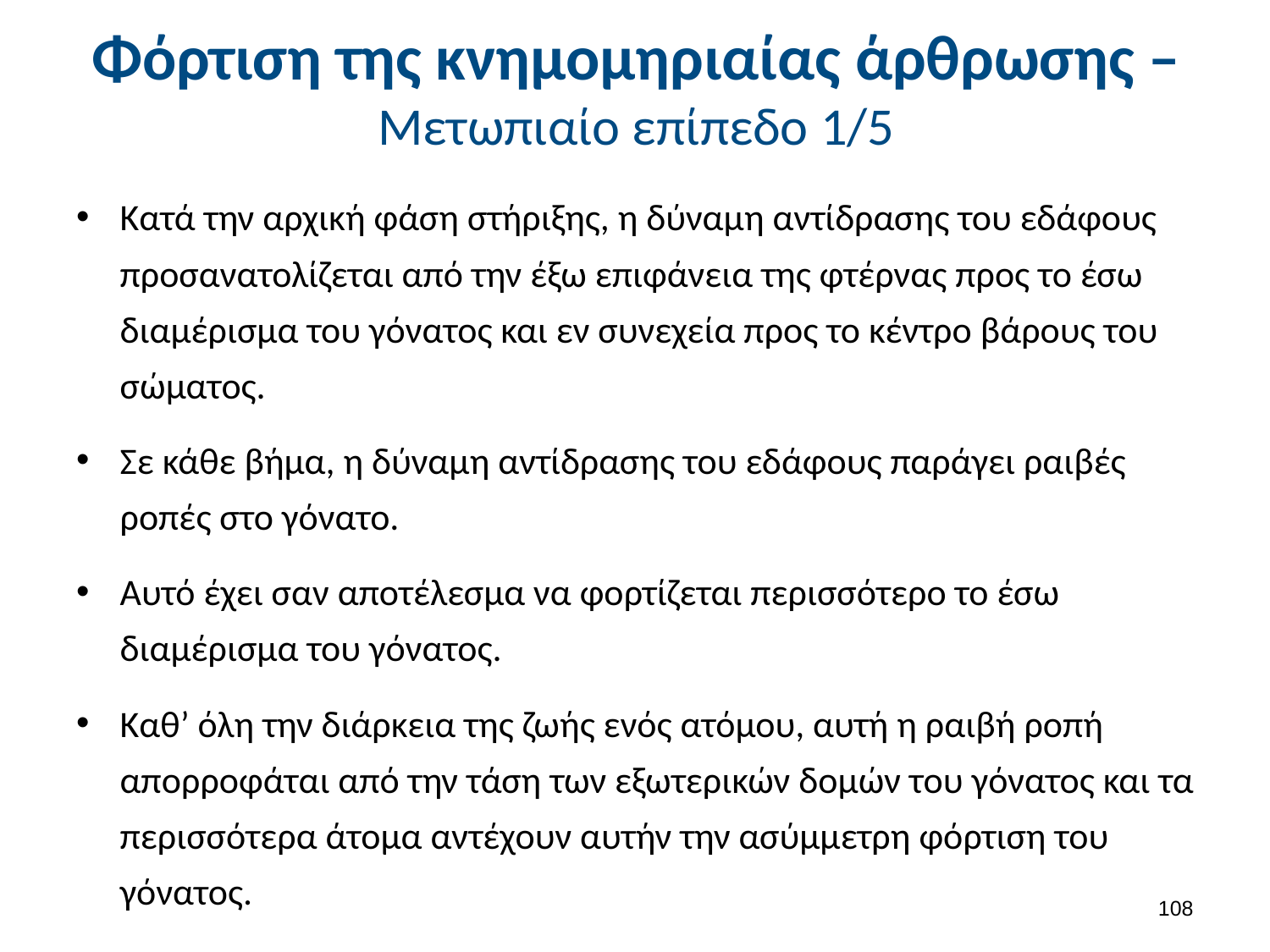

# Φόρτιση της κνημομηριαίας άρθρωσης – Μετωπιαίο επίπεδο 1/5
Κατά την αρχική φάση στήριξης, η δύναμη αντίδρασης του εδάφους προσανατολίζεται από την έξω επιφάνεια της φτέρνας προς το έσω διαμέρισμα του γόνατος και εν συνεχεία προς το κέντρο βάρους του σώματος.
Σε κάθε βήμα, η δύναμη αντίδρασης του εδάφους παράγει ραιβές ροπές στο γόνατο.
Αυτό έχει σαν αποτέλεσμα να φορτίζεται περισσότερο το έσω διαμέρισμα του γόνατος.
Καθ’ όλη την διάρκεια της ζωής ενός ατόμου, αυτή η ραιβή ροπή απορροφάται από την τάση των εξωτερικών δομών του γόνατος και τα περισσότερα άτομα αντέχουν αυτήν την ασύμμετρη φόρτιση του γόνατος.
108